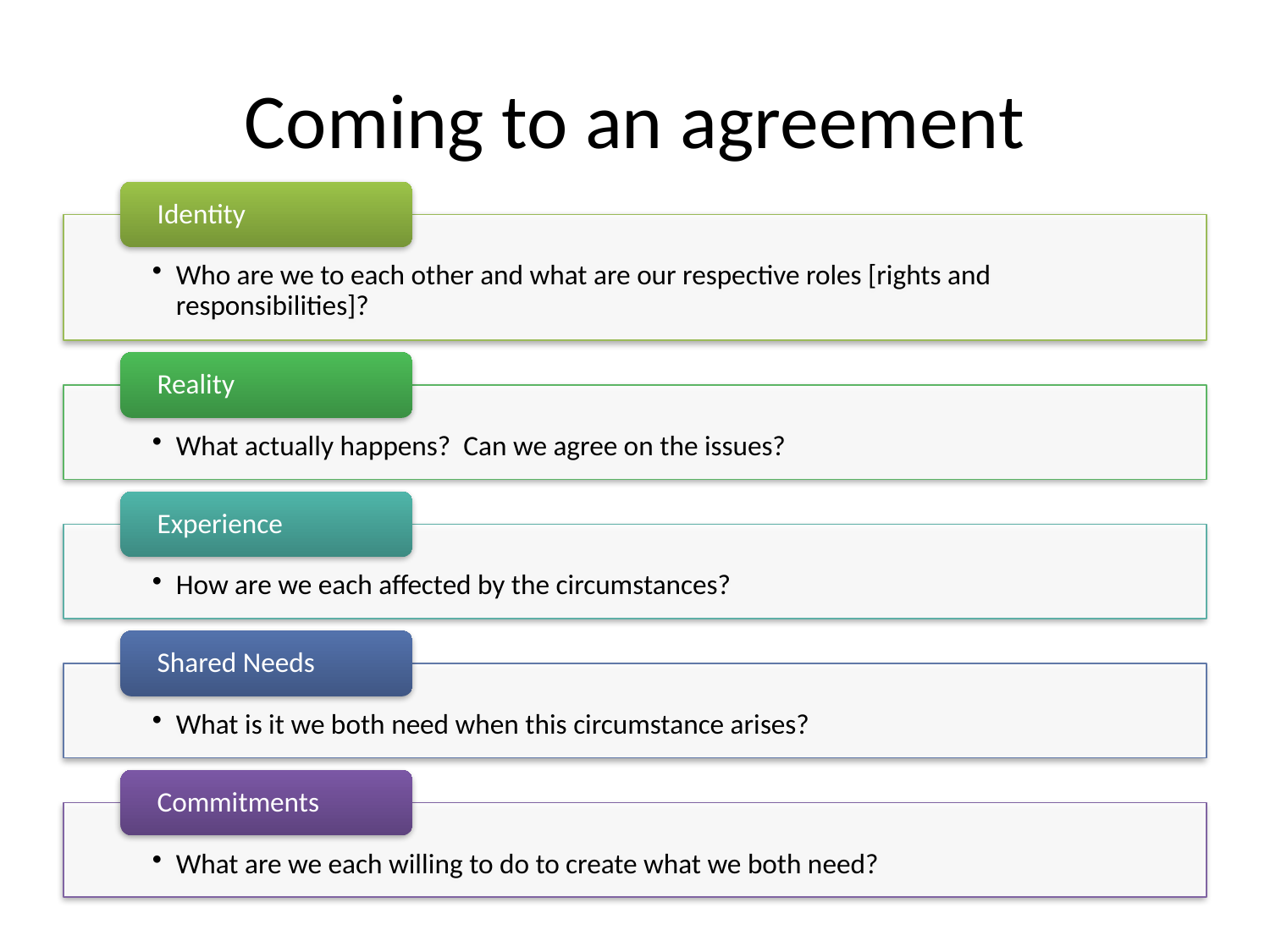

# Coming to an agreement
Who are we to each other and what are our respective roles [rights and responsibilities]?
Identity
What actually happens?  Can we agree on the issues?
Reality
How are we each affected by the circumstances?
Experience
What is it we both need when this circumstance arises?
Shared Needs
What are we each willing to do to create what we both need?
Commitments